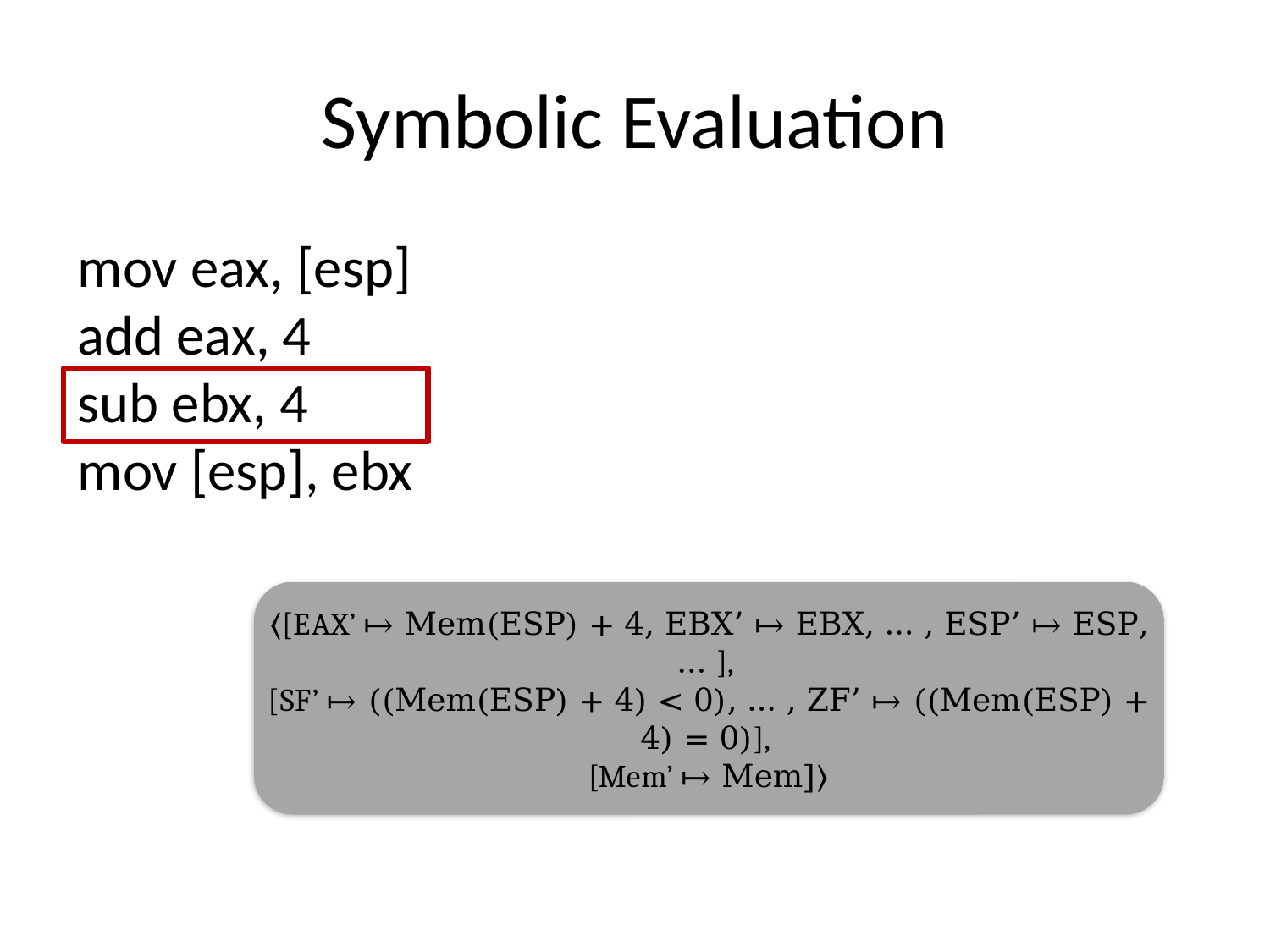

# Symbolic Evaluation

mov eax, [esp]
add eax, 4
sub ebx, 4
mov [esp], ebx

⟨[EAX’ ↦ Mem(ESP) + 4, EBX’ ↦ EBX, … , ESP’ ↦ ESP, … ],
[SF’ ↦ ((Mem(ESP) + 4) < 0), … , ZF’ ↦ ((Mem(ESP) + 4) = 0)],
[Mem’ ↦ Mem]⟩